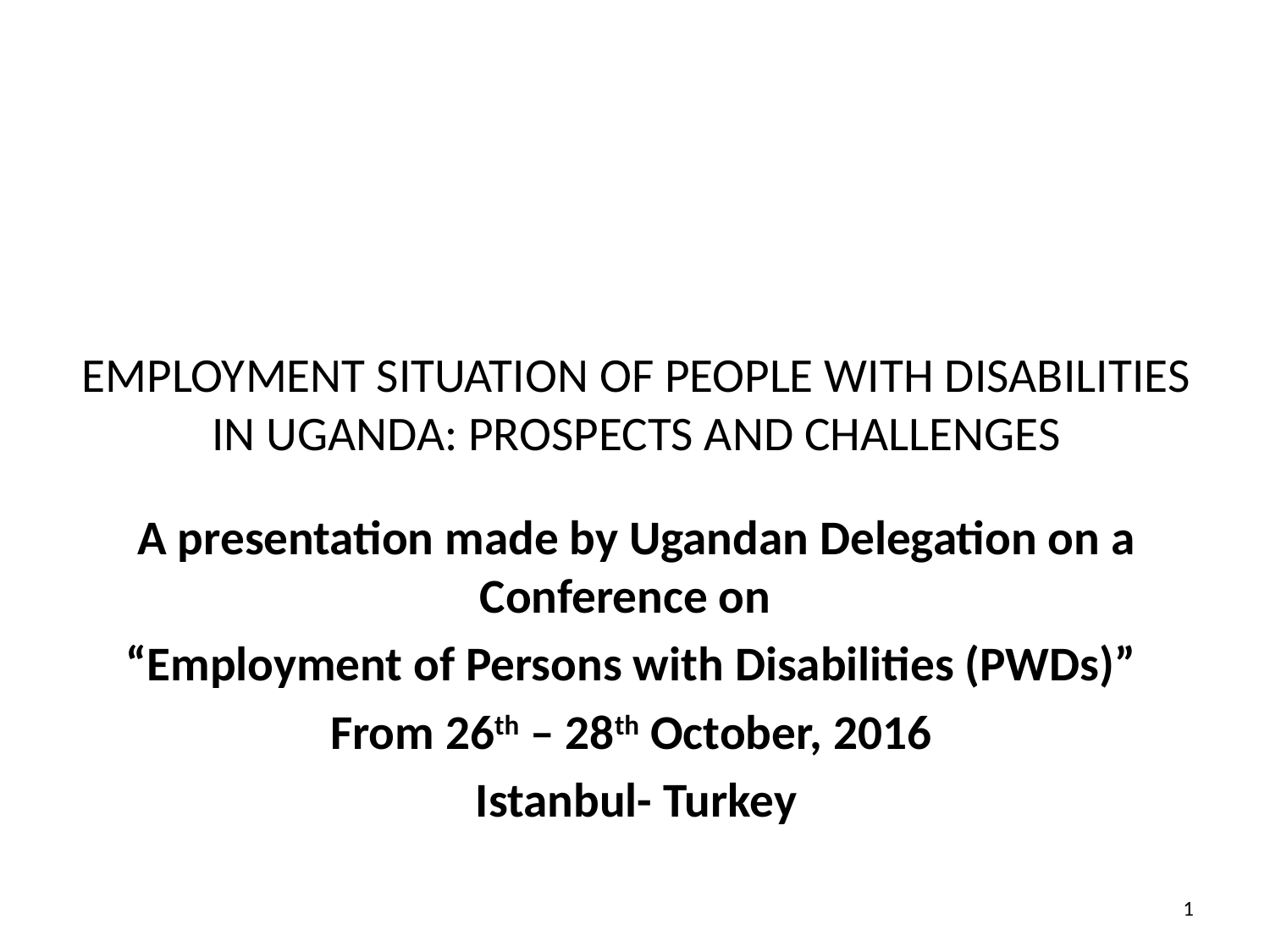

EMPLOYMENT SITUATION OF PEOPLE WITH DISABILITIES IN UGANDA: PROSPECTS AND CHALLENGES

A presentation made by Ugandan Delegation on a Conference on
“Employment of Persons with Disabilities (PWDs)”
From 26th – 28th October, 2016
Istanbul- Turkey
1